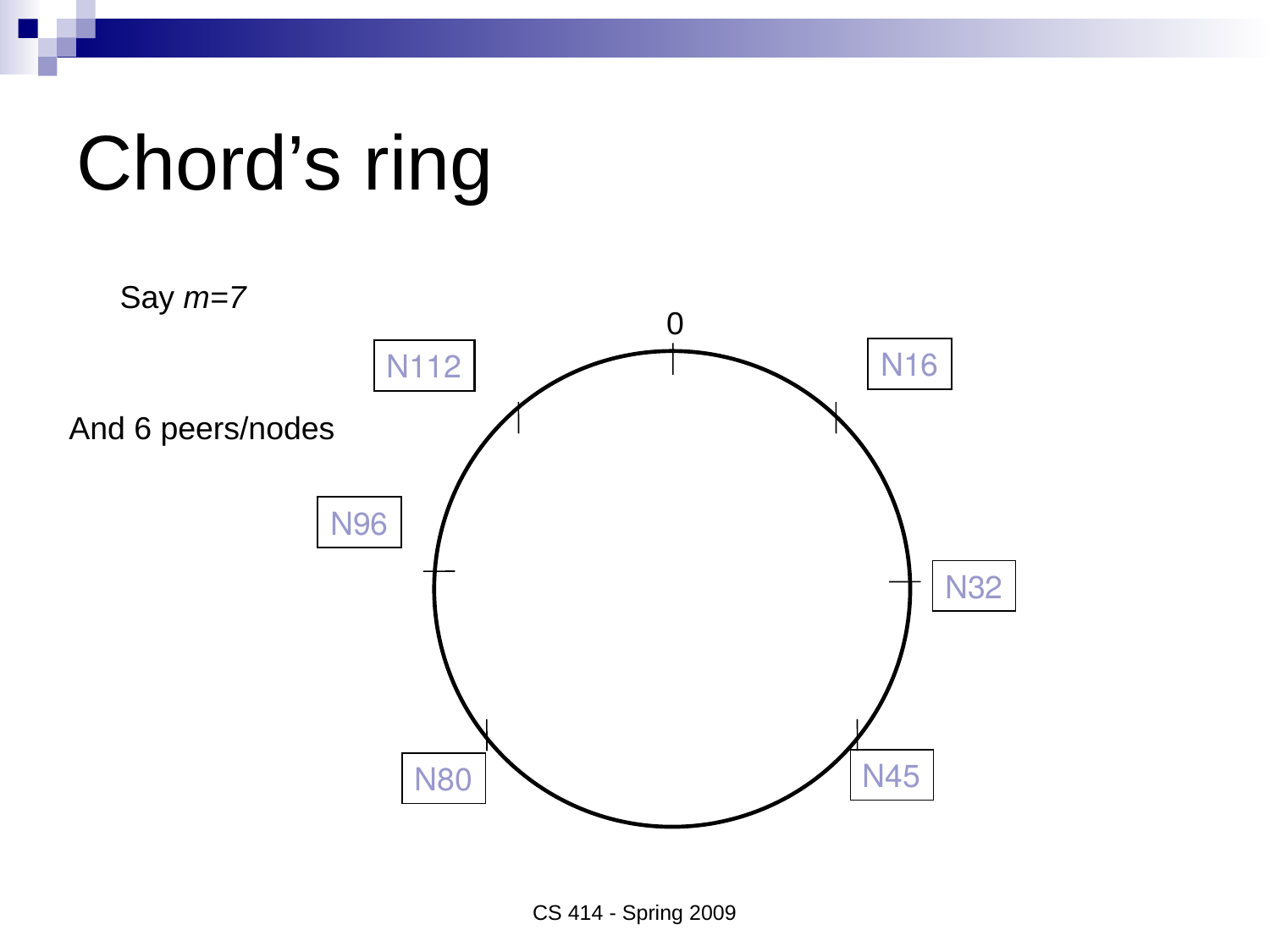

# Chord’s ring
Say m=7
0
N16
N112

And 6 peers/nodes

N96
N32

N45
N80
CS 414 - Spring 2009